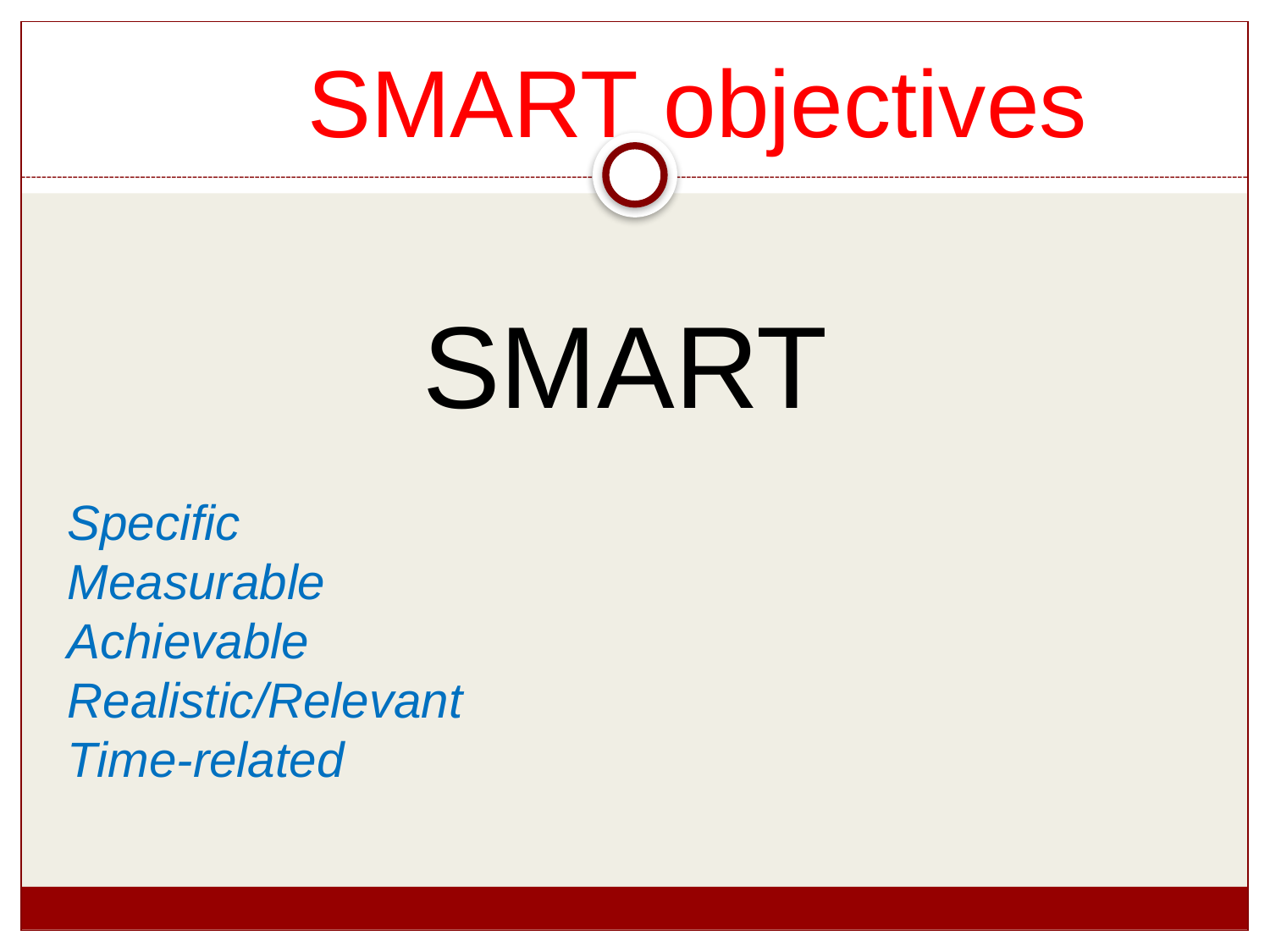

SMART objectives
SMART

Specific
Measurable
Achievable
Realistic/Relevant
Time-related